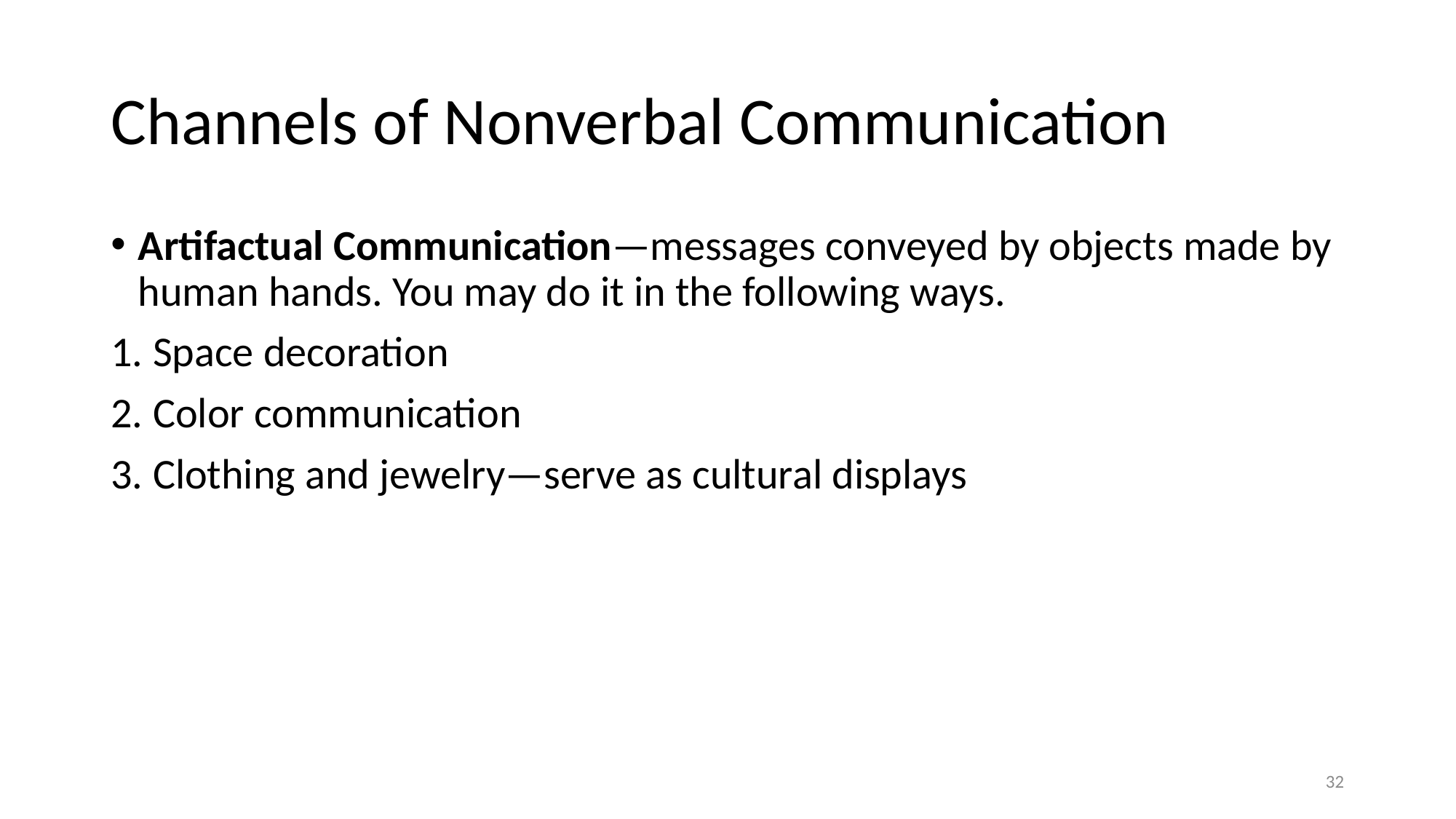

# Channels of Nonverbal Communication
Artifactual Communication—messages conveyed by objects made by human hands. You may do it in the following ways.
1. Space decoration
2. Color communication
3. Clothing and jewelry—serve as cultural displays

32